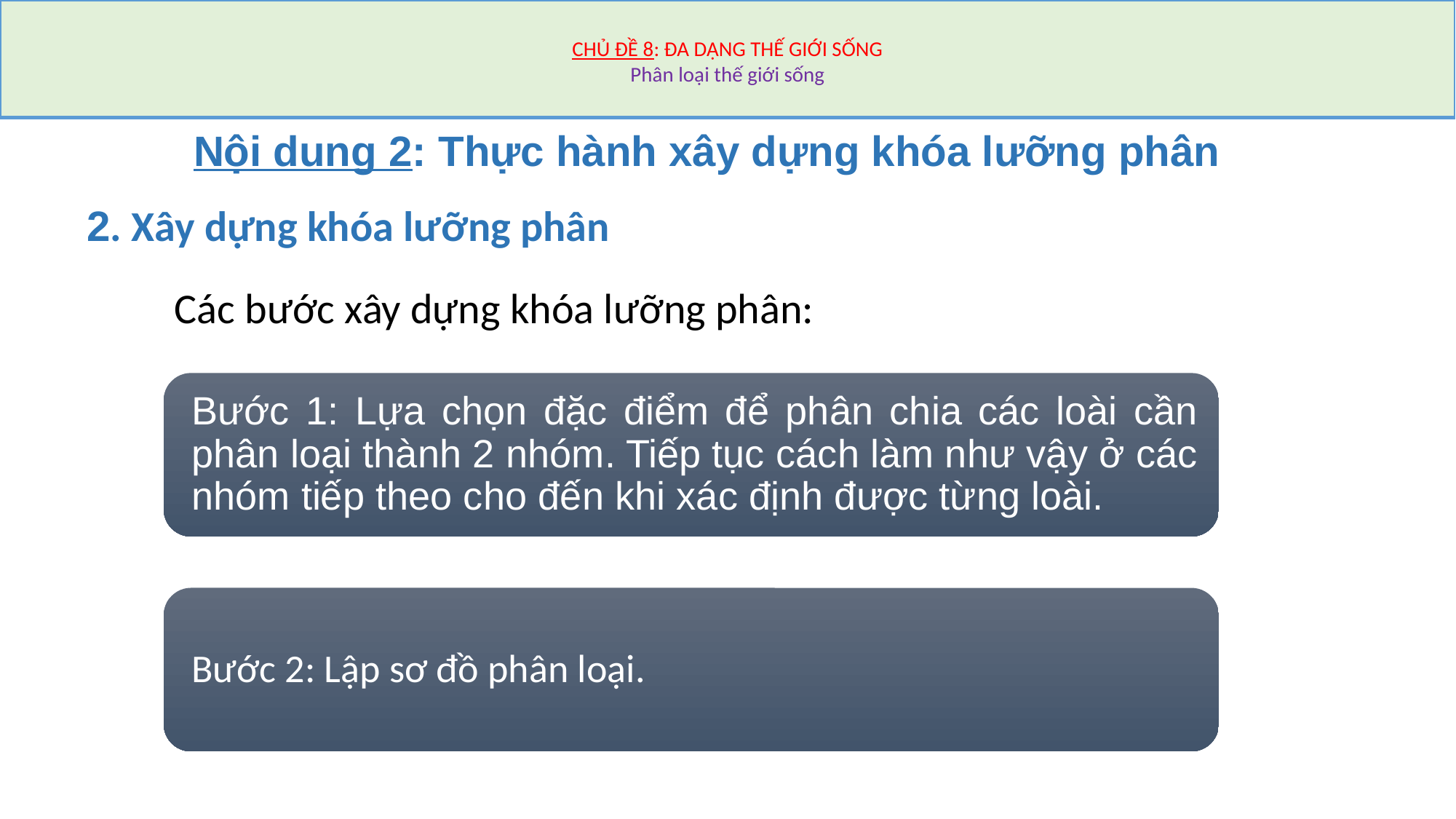

# CHỦ ĐỀ 8: ĐA DẠNG THẾ GIỚI SỐNG Phân loại thế giới sống
Nội dung 2: Thực hành xây dựng khóa lưỡng phân
2. Xây dựng khóa lưỡng phân

Các bước xây dựng khóa lưỡng phân:
Bước 1: Lựa chọn đặc điểm để phân chia các loài cần phân loại thành 2 nhóm. Tiếp tục cách làm như vậy ở các nhóm tiếp theo cho đến khi xác định được từng loài.

Bước 2: Lập sơ đồ phân loại.